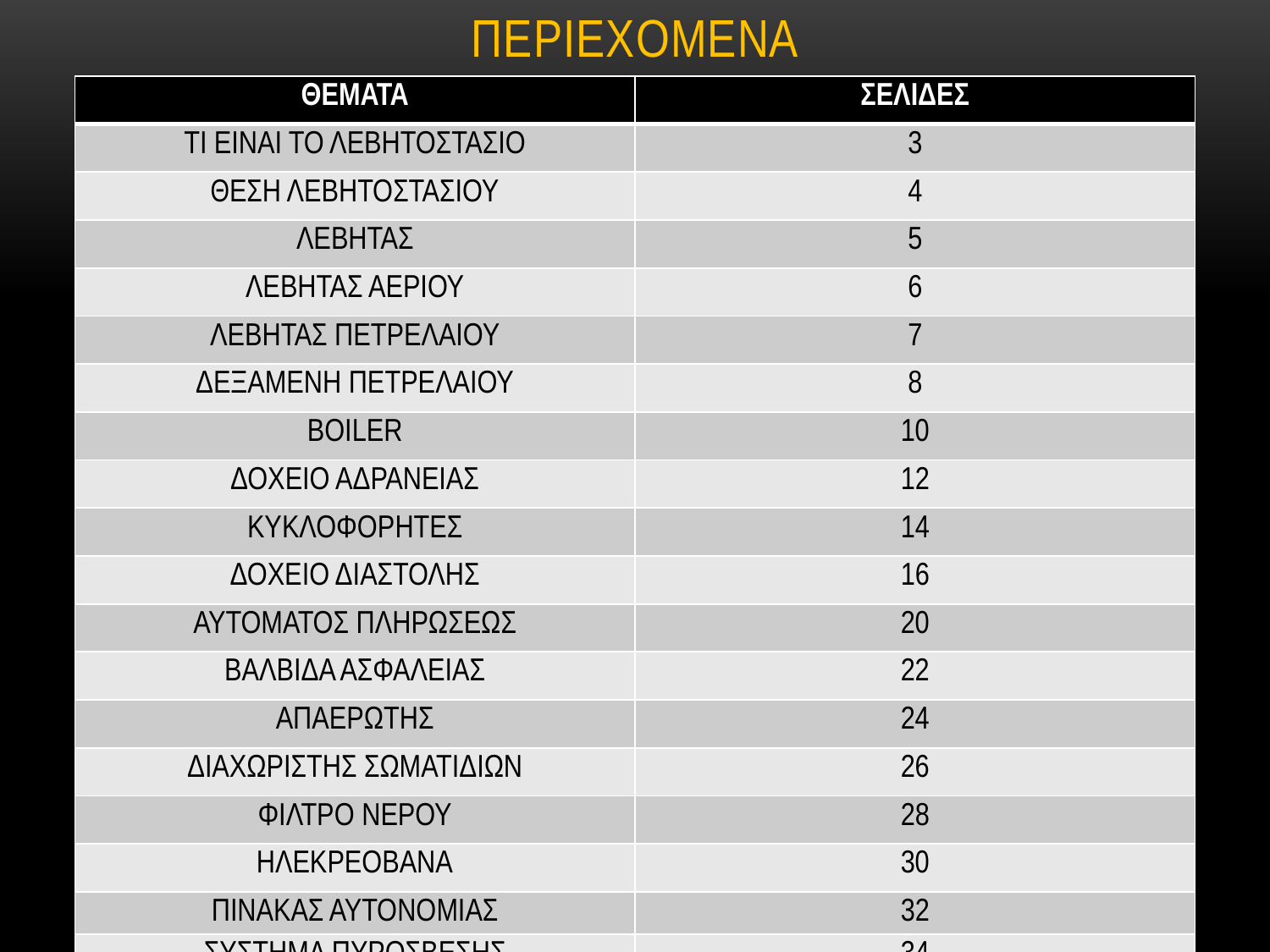

# περιεχομενα
| ΘΕΜΑΤΑ | ΣΕΛΙΔΕΣ |
| --- | --- |
| ΤΙ ΕΙΝΑΙ ΤΟ ΛΕΒΗΤΟΣΤΑΣΙΟ | 3 |
| ΘΕΣΗ ΛΕΒΗΤΟΣΤΑΣΙΟΥ | 4 |
| ΛΕΒΗΤΑΣ | 5 |
| ΛΕΒΗΤΑΣ ΑΕΡΙΟΥ | 6 |
| ΛΕΒΗΤΑΣ ΠΕΤΡΕΛΑΙΟΥ | 7 |
| ΔΕΞΑΜΕΝΗ ΠΕΤΡΕΛΑΙΟΥ | 8 |
| BOILER | 10 |
| ΔΟΧΕΙΟ ΑΔΡΑΝΕΙΑΣ | 12 |
| ΚΥΚΛΟΦΟΡΗΤΕΣ | 14 |
| ΔΟΧΕΙΟ ΔΙΑΣΤΟΛΗΣ | 16 |
| ΑΥΤΟΜΑΤΟΣ ΠΛΗΡΩΣΕΩΣ | 20 |
| ΒΑΛΒΙΔΑ ΑΣΦΑΛΕΙΑΣ | 22 |
| ΑΠΑΕΡΩΤΗΣ | 24 |
| ΔΙΑΧΩΡΙΣΤΗΣ ΣΩΜΑΤΙΔΙΩΝ | 26 |
| ΦΙΛΤΡΟ ΝΕΡΟΥ | 28 |
| ΗΛΕΚΡΕΟΒΑΝΑ | 30 |
| ΠΙΝΑΚΑΣ ΑΥΤΟΝΟΜΙΑΣ | 32 |
| ΣΥΣΤΗΜΑ ΠΥΡΟΣΒΕΣΗΣ | 34 |
2